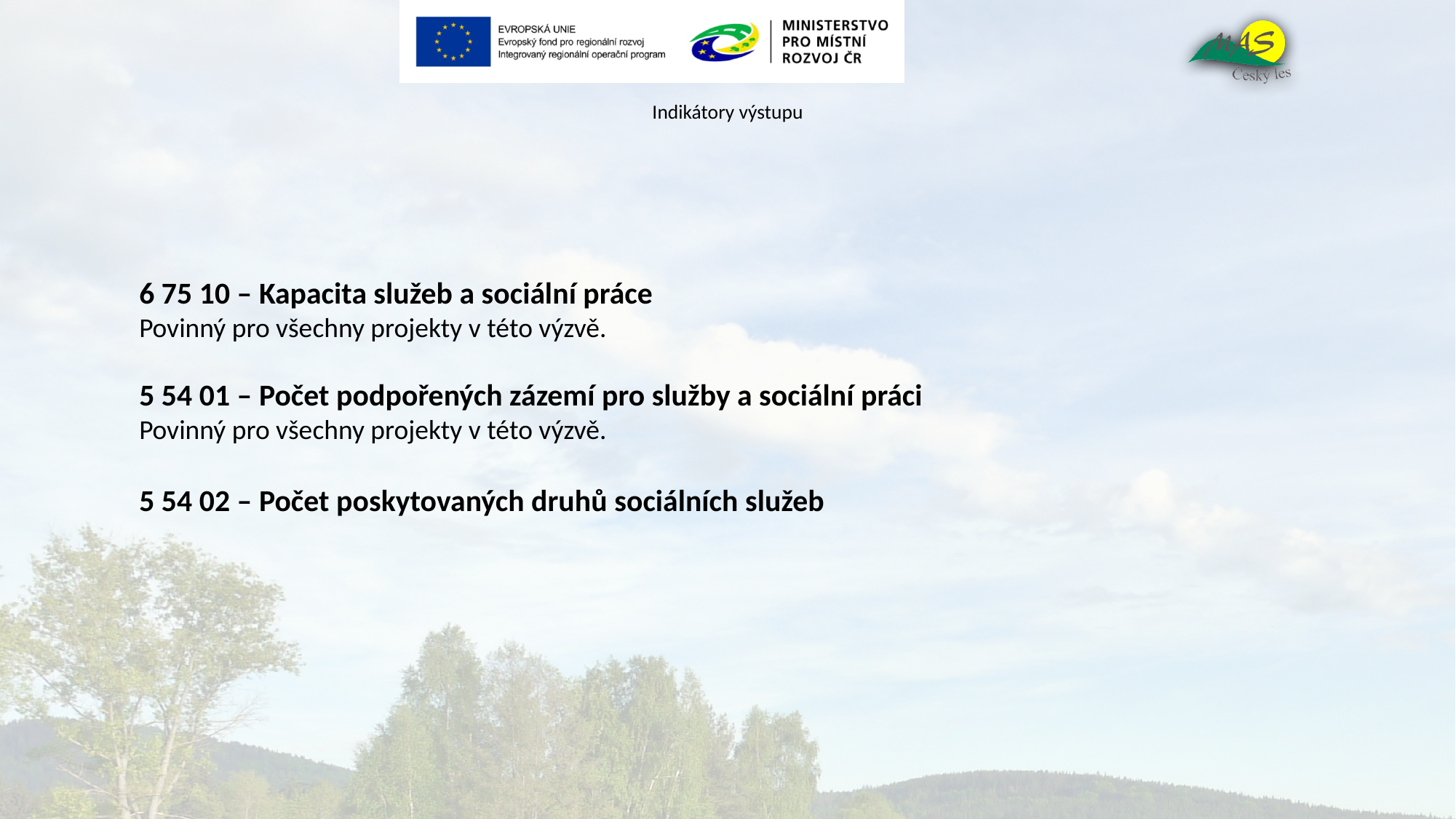

# Indikátory výstupu
6 75 10 – Kapacita služeb a sociální práce
Povinný pro všechny projekty v této výzvě.

5 54 01 – Počet podpořených zázemí pro služby a sociální práci
Povinný pro všechny projekty v této výzvě.

5 54 02 – Počet poskytovaných druhů sociálních služeb